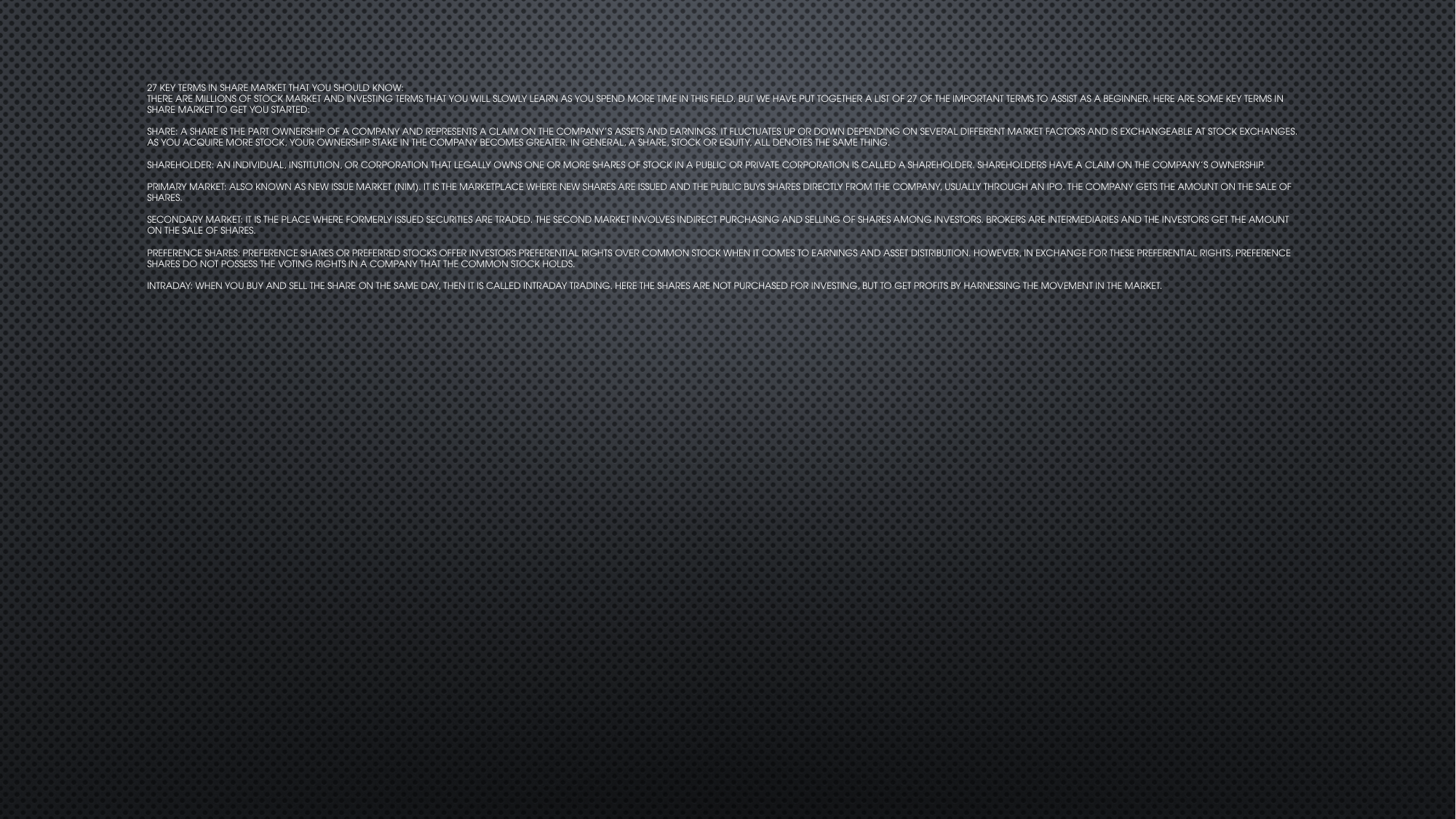

# 27 Key Terms in Share Market that You Should Know: There are millions of stock market and investing terms that you will slowly learn as you spend more time in this field. But we have put together a list of 27 of the important terms to assist as a beginner. Here are some key terms in Share Market to get you started: Share: A share is the part ownership of a company and represents a claim on the company’s assets and earnings. It fluctuates up or down depending on several different market factors and is exchangeable at stock exchanges. As you acquire more stock, your ownership stake in the company becomes greater. In general, a share, stock or equity, all denotes the same thing. Shareholder: An individual, institution, or corporation that legally owns one or more shares of stock in a public or private corporation is called a shareholder. Shareholders have a claim on the company’s ownership. Primary market: Also known as New Issue Market (NIM). It is the marketplace where new shares are issued and the public buys shares directly from the company, usually through an IPO. The company gets the amount on the sale of shares. Secondary Market: It is the place where formerly issued securities are traded. The second market involves indirect purchasing and selling of shares among investors. Brokers are Intermediaries and the investors get the amount on the sale of shares. Preference shares: Preference Shares or Preferred Stocks offer investors preferential rights over common stock when it comes to earnings and asset distribution. However, in exchange for these preferential rights, preference shares do not possess the voting rights in a company that the common stock holds. Intraday: When you buy and sell the share on the same day, then it is called intraday trading. Here the shares are not purchased for investing, but to get profits by harnessing the movement in the market.